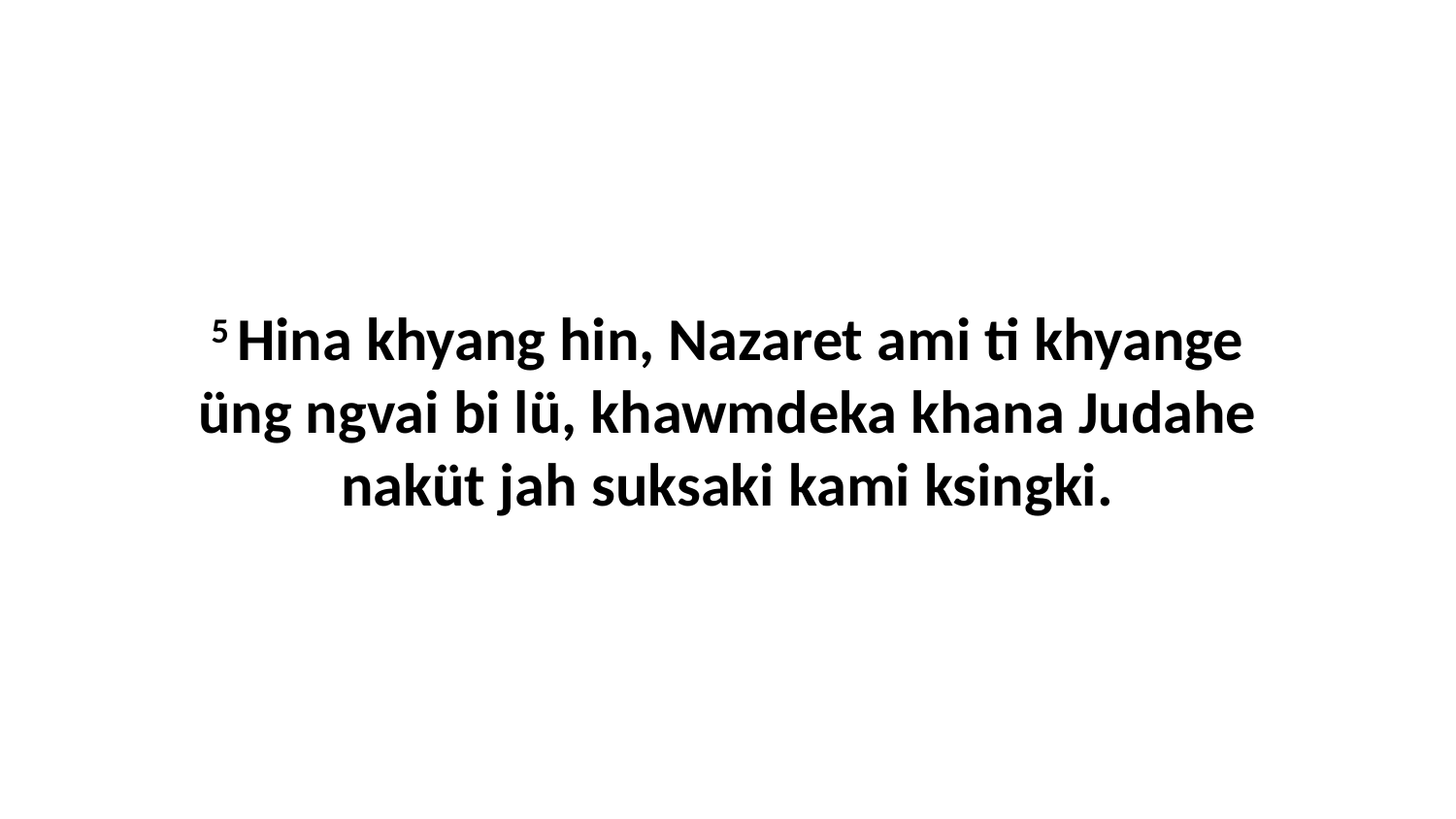

5 Hina khyang hin, Nazaret ami ti khyange üng ngvai bi lü, khawmdeka khana Judahe naküt jah suksaki kami ksingki.